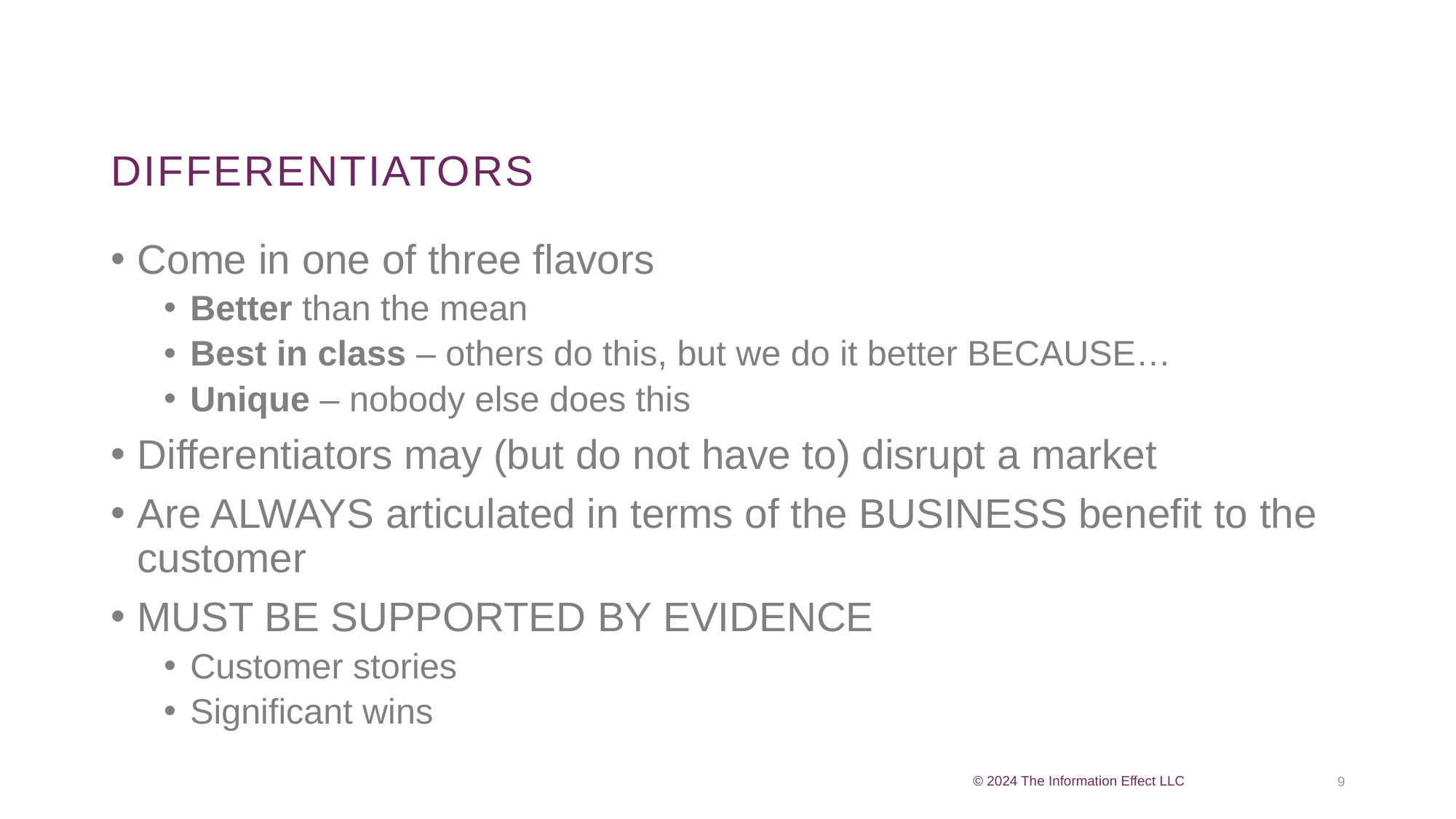

# Differentiators
Come in one of three flavors
Better than the mean
Best in class – others do this, but we do it better BECAUSE…
Unique – nobody else does this
Differentiators may (but do not have to) disrupt a market
Are ALWAYS articulated in terms of the BUSINESS benefit to the customer
MUST BE SUPPORTED BY EVIDENCE
Customer stories
Significant wins

9